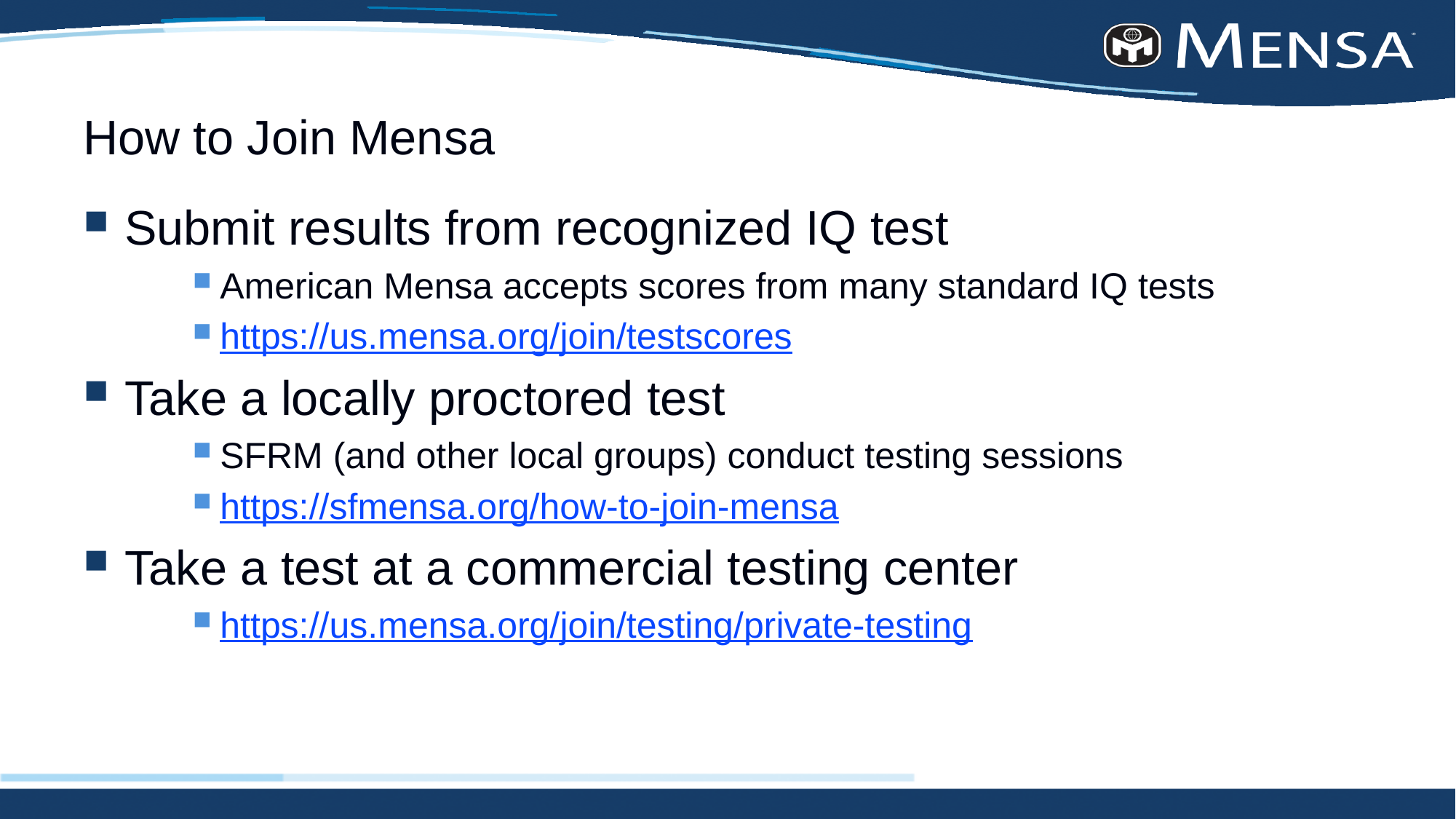

# How to Join Mensa
Submit results from recognized IQ test
American Mensa accepts scores from many standard IQ tests
https://us.mensa.org/join/testscores
Take a locally proctored test
SFRM (and other local groups) conduct testing sessions
https://sfmensa.org/how-to-join-mensa
Take a test at a commercial testing center
https://us.mensa.org/join/testing/private-testing